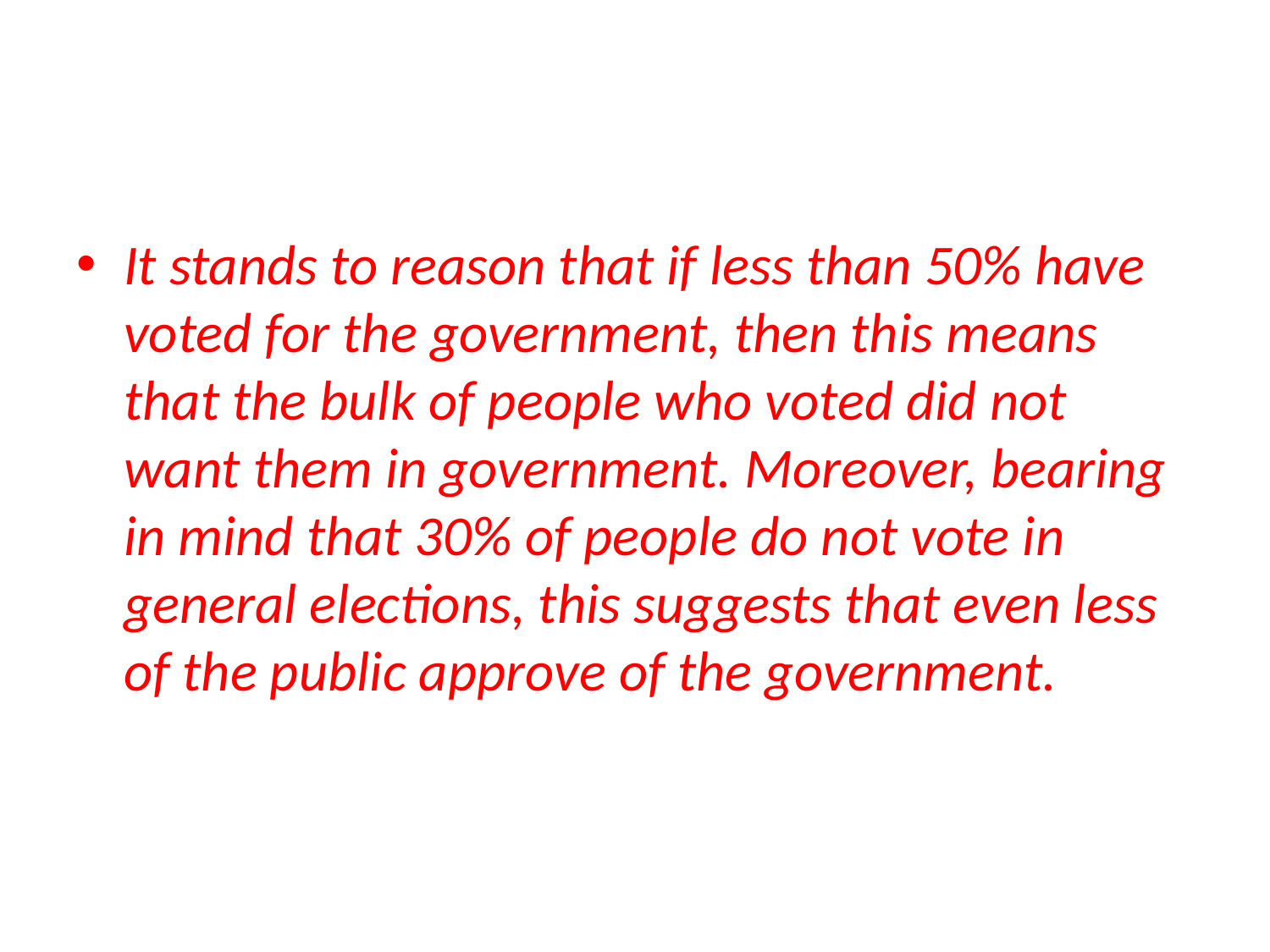

#
It stands to reason that if less than 50% have voted for the government, then this means that the bulk of people who voted did not want them in government. Moreover, bearing in mind that 30% of people do not vote in general elections, this suggests that even less of the public approve of the government.